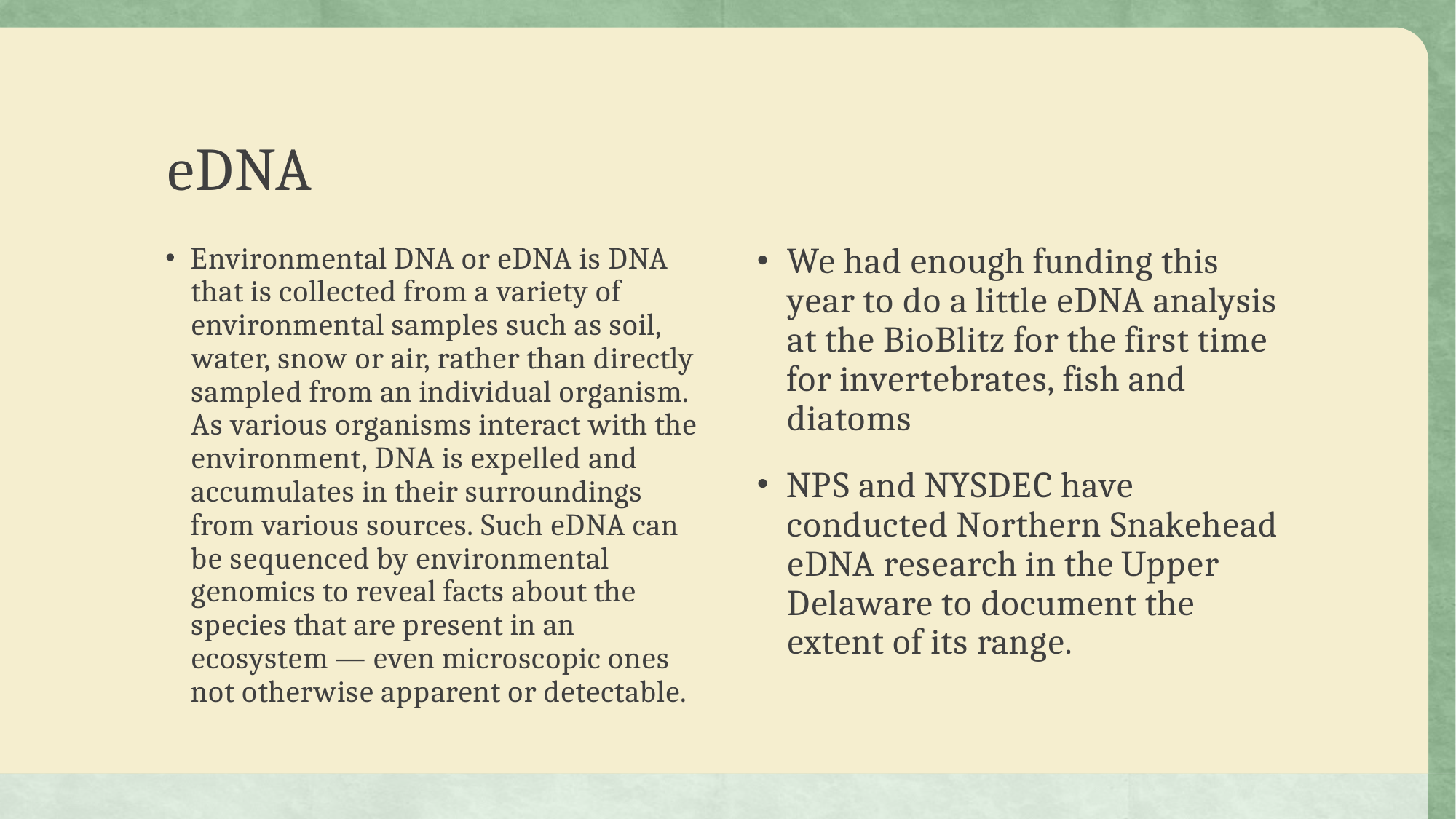

# eDNA
Environmental DNA or eDNA is DNA that is collected from a variety of environmental samples such as soil, water, snow or air, rather than directly sampled from an individual organism. As various organisms interact with the environment, DNA is expelled and accumulates in their surroundings from various sources. Such eDNA can be sequenced by environmental genomics to reveal facts about the species that are present in an ecosystem — even microscopic ones not otherwise apparent or detectable.
We had enough funding this year to do a little eDNA analysis at the BioBlitz for the first time for invertebrates, fish and diatoms
NPS and NYSDEC have conducted Northern Snakehead eDNA research in the Upper Delaware to document the extent of its range.